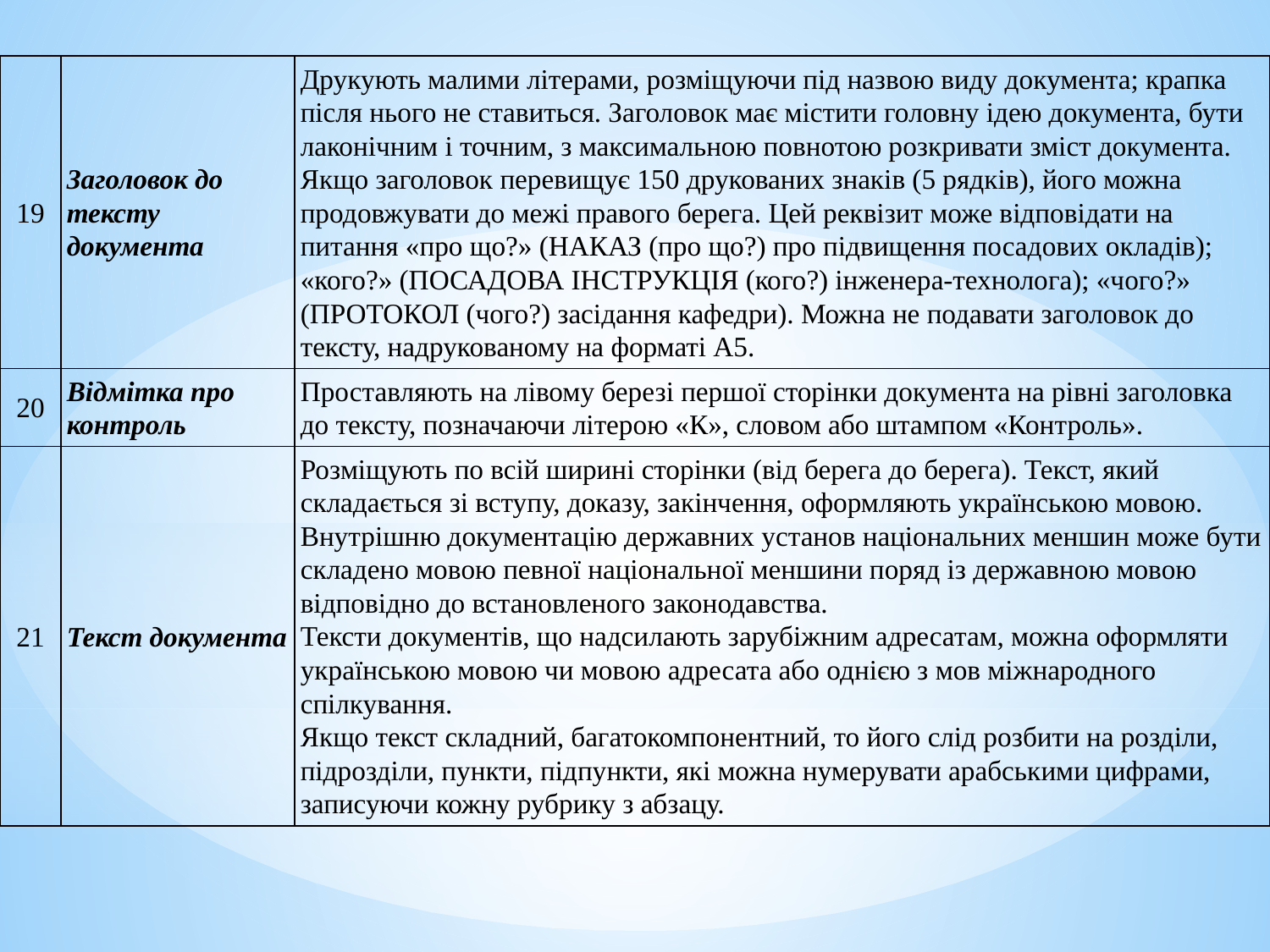

| 19 | Заголовок до тексту документа | Друкують малими літерами, розміщуючи під назвою виду документа; крапка після нього не ставиться. Заголовок має містити головну ідею документа, бути лаконічним і точним, з максимальною повнотою розкривати зміст документа. Якщо заголовок перевищує 150 друкованих знаків (5 рядків), його можна продовжувати до межі правого берега. Цей реквізит може відповідати на питання «про що?» (НАКАЗ (про що?) про підвищення посадових окладів); «кого?» (ПОСАДОВА ІНСТРУКЦІЯ (кого?) інженера-технолога); «чого?» (ПРОТОКОЛ (чого?) засідання кафедри). Можна не подавати заголовок до тексту, надрукованому на форматі А5. |
| --- | --- | --- |
| 20 | Відмітка про контроль | Проставляють на лівому березі першої сторінки документа на рівні заголовка до тексту, позначаючи літерою «К», словом або штампом «Контроль». |
| 21 | Текст документа | Розміщують по всій ширині сторінки (від берега до берега). Текст, який складається зі вступу, доказу, закінчення, оформляють українською мовою. Внутрішню документацію державних установ національних меншин може бути складено мовою певної національної меншини поряд із державною мовою відповідно до встановленого законодавства. Тексти документів, що надсилають зарубіжним адресатам, можна оформляти українською мовою чи мовою адресата або однією з мов міжнародного спілкування. Якщо текст складний, багатокомпонентний, то його слід розбити на розділи, підрозділи, пункти, підпункти, які можна нумерувати арабськими цифрами, записуючи кожну рубрику з абзацу. |